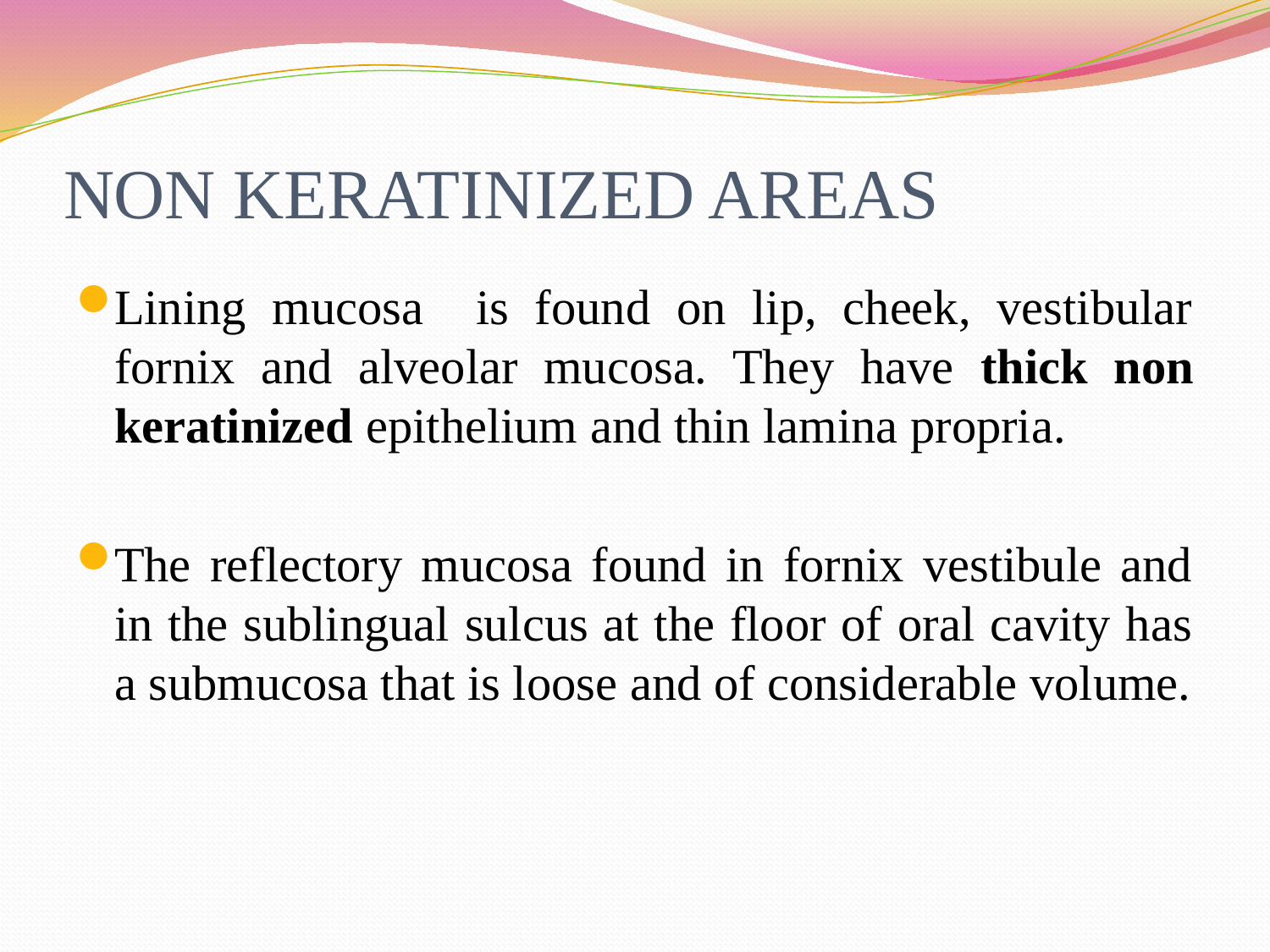

# NON KERATINIZED AREAS
Lining mucosa  is found on lip, cheek, vestibular fornix and alveolar mucosa. They have thick non keratinized epithelium and thin lamina propria.

The reflectory mucosa found in fornix vestibule and in the sublingual sulcus at the floor of oral cavity has a submucosa that is loose and of considerable volume.